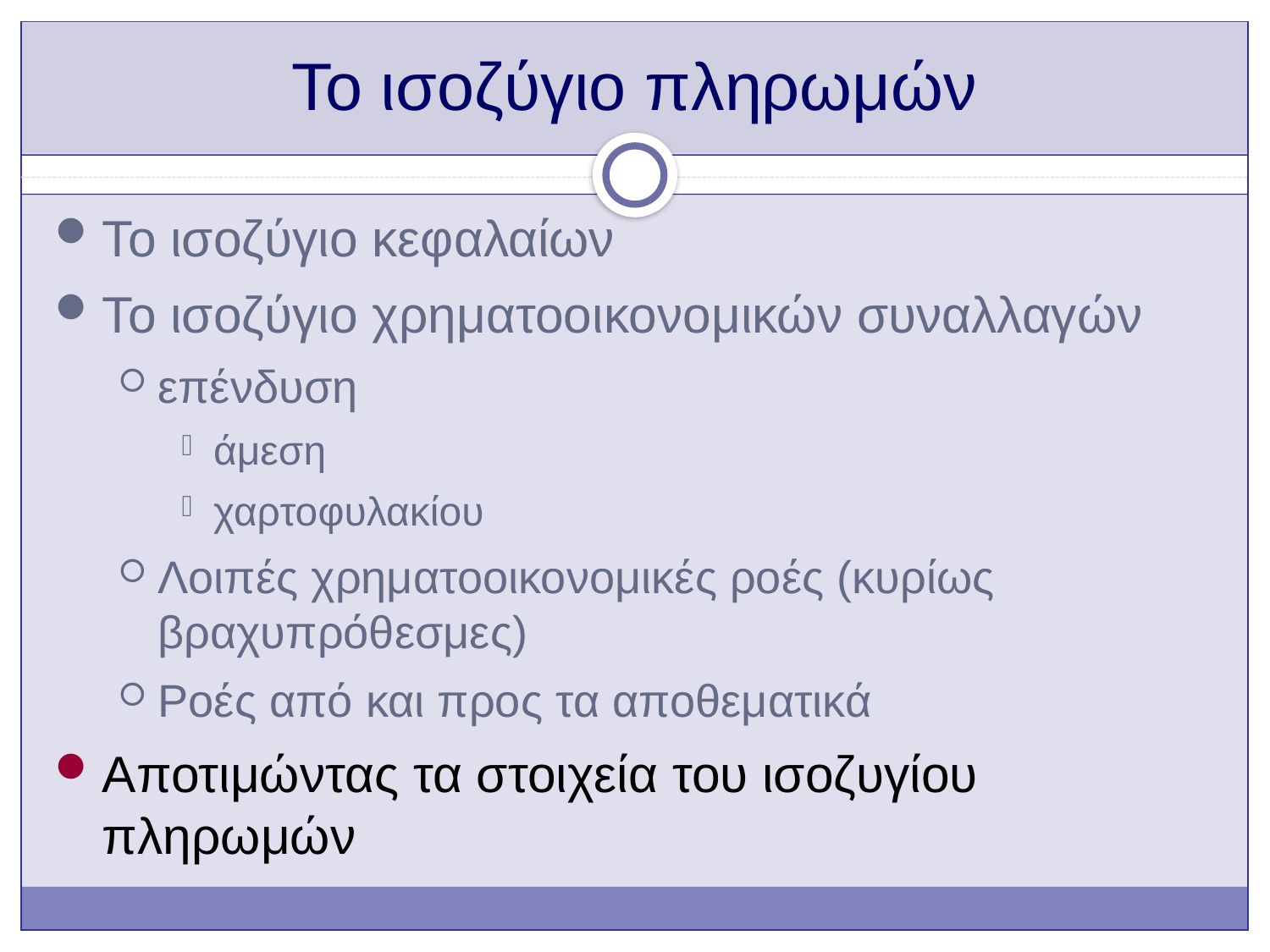

# Το ισοζύγιο πληρωμών
Το ισοζύγιο κεφαλαίων
Το ισοζύγιο χρηματοοικονομικών συναλλαγών
επένδυση
άμεση
χαρτοφυλακίου
Λοιπές χρηματοοικονομικές ροές (κυρίως βραχυπρόθεσμες)
Ροές από και προς τα αποθεματικά
Αποτιμώντας τα στοιχεία του ισοζυγίου πληρωμών